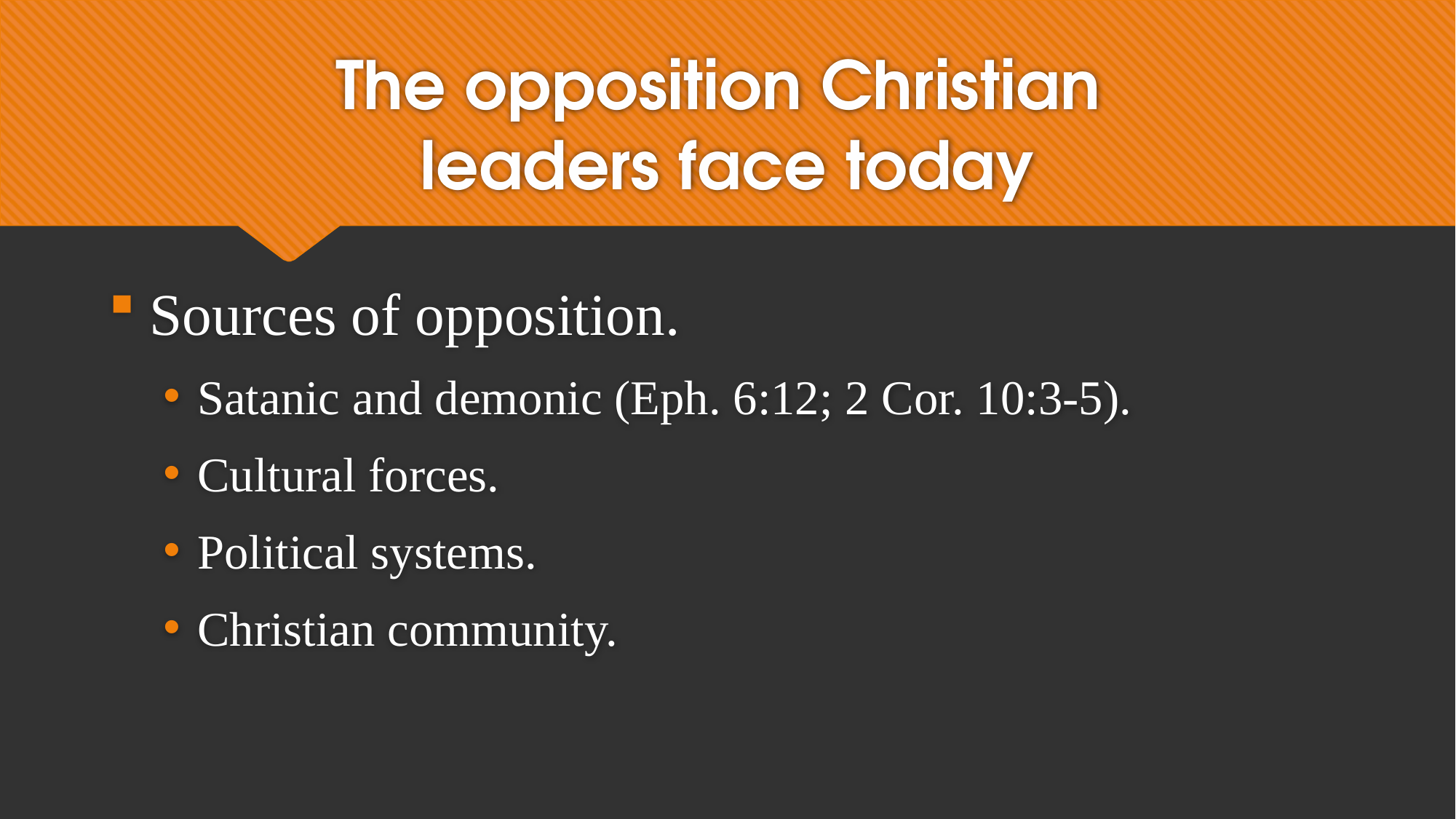

# The opposition Christian leaders face today

Sources of opposition.
Satanic and demonic (Eph. 6:12; 2 Cor. 10:3-5).
Cultural forces.
Political systems.
Christian community.